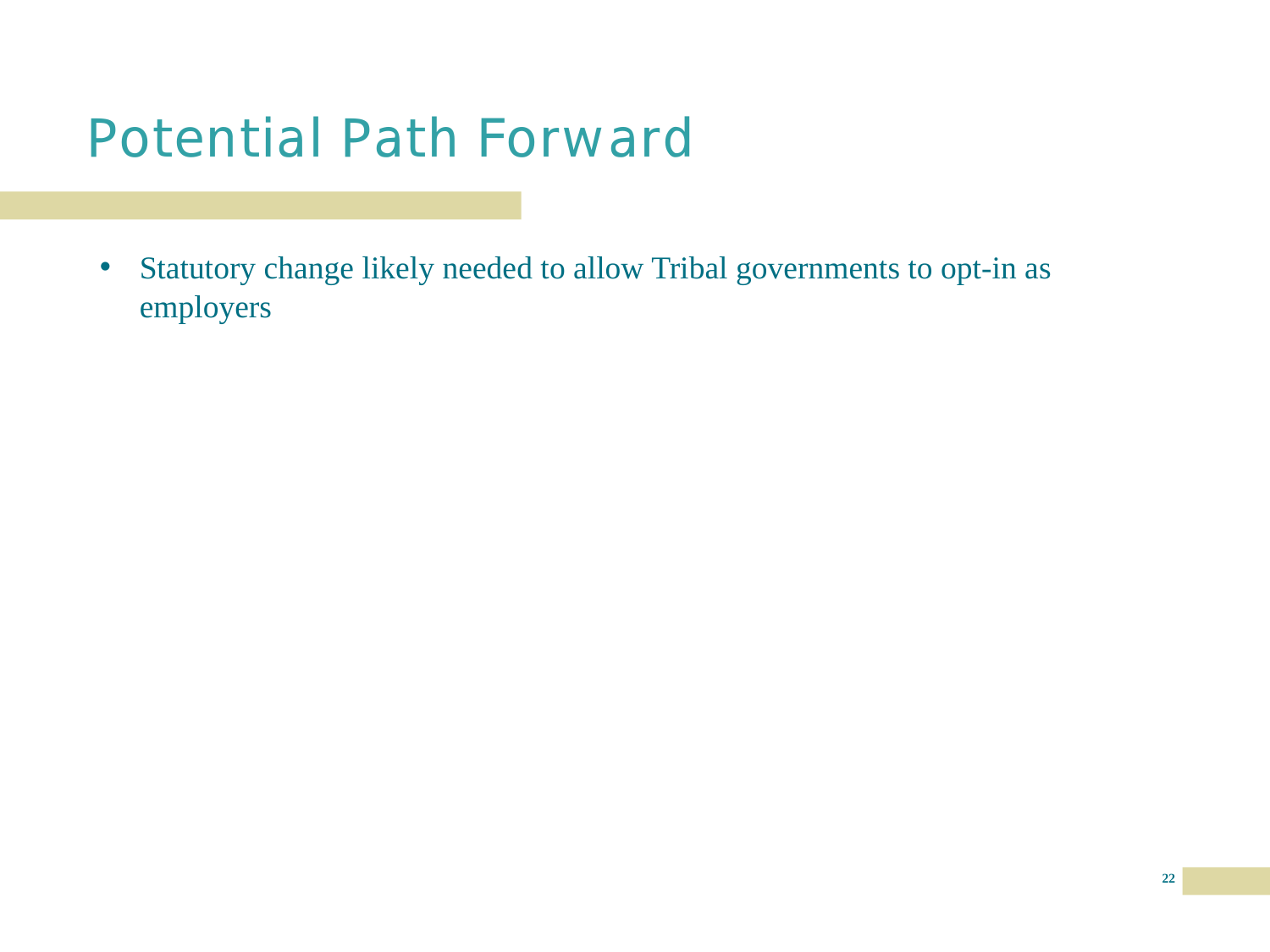

# Potential Path Forward
Statutory change likely needed to allow Tribal governments to opt-in as employers

22